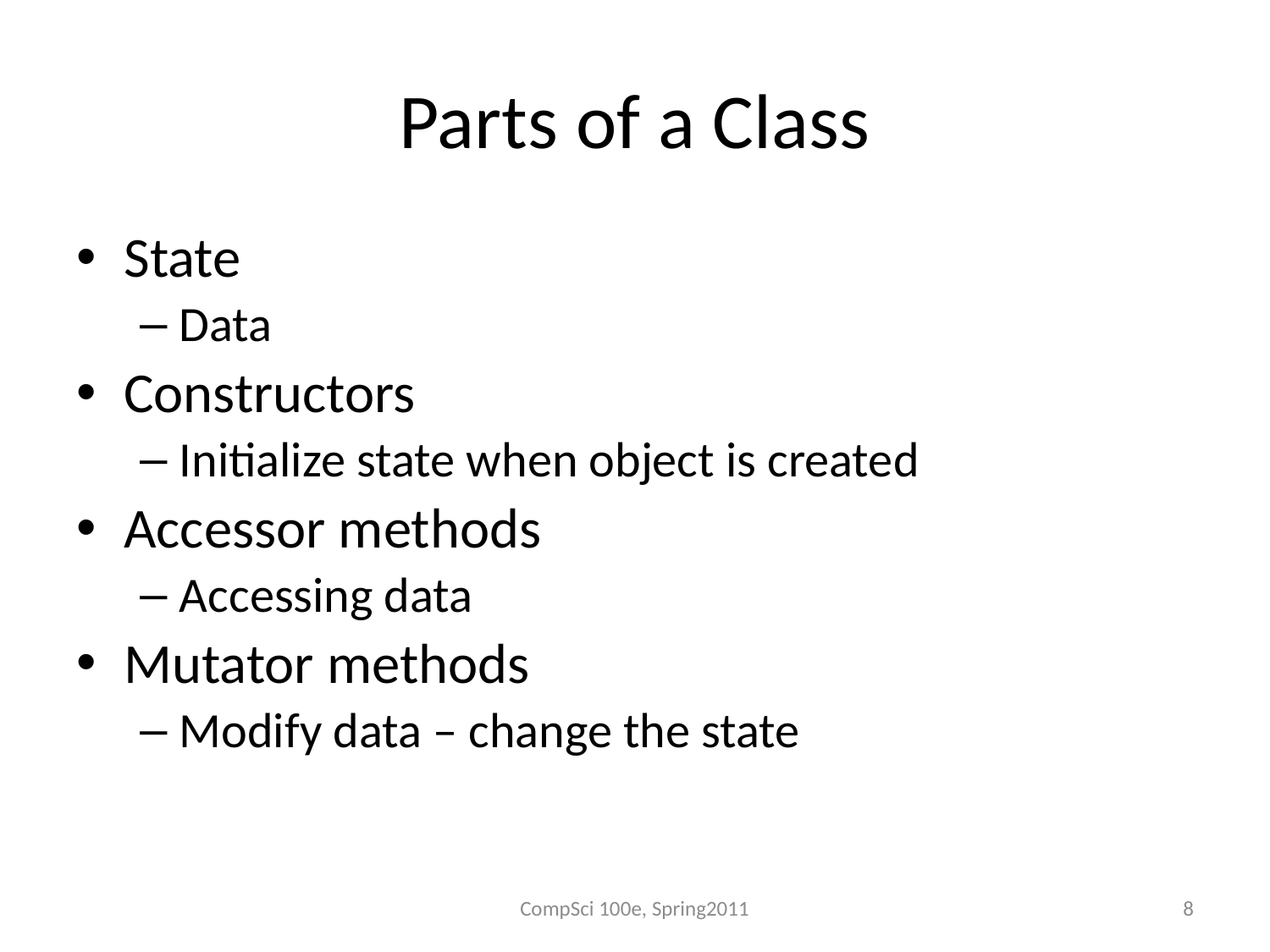

# Parts of a Class
State
Data
Constructors
Initialize state when object is created
Accessor methods
Accessing data
Mutator methods
Modify data – change the state
CompSci 100e, Spring2011
8